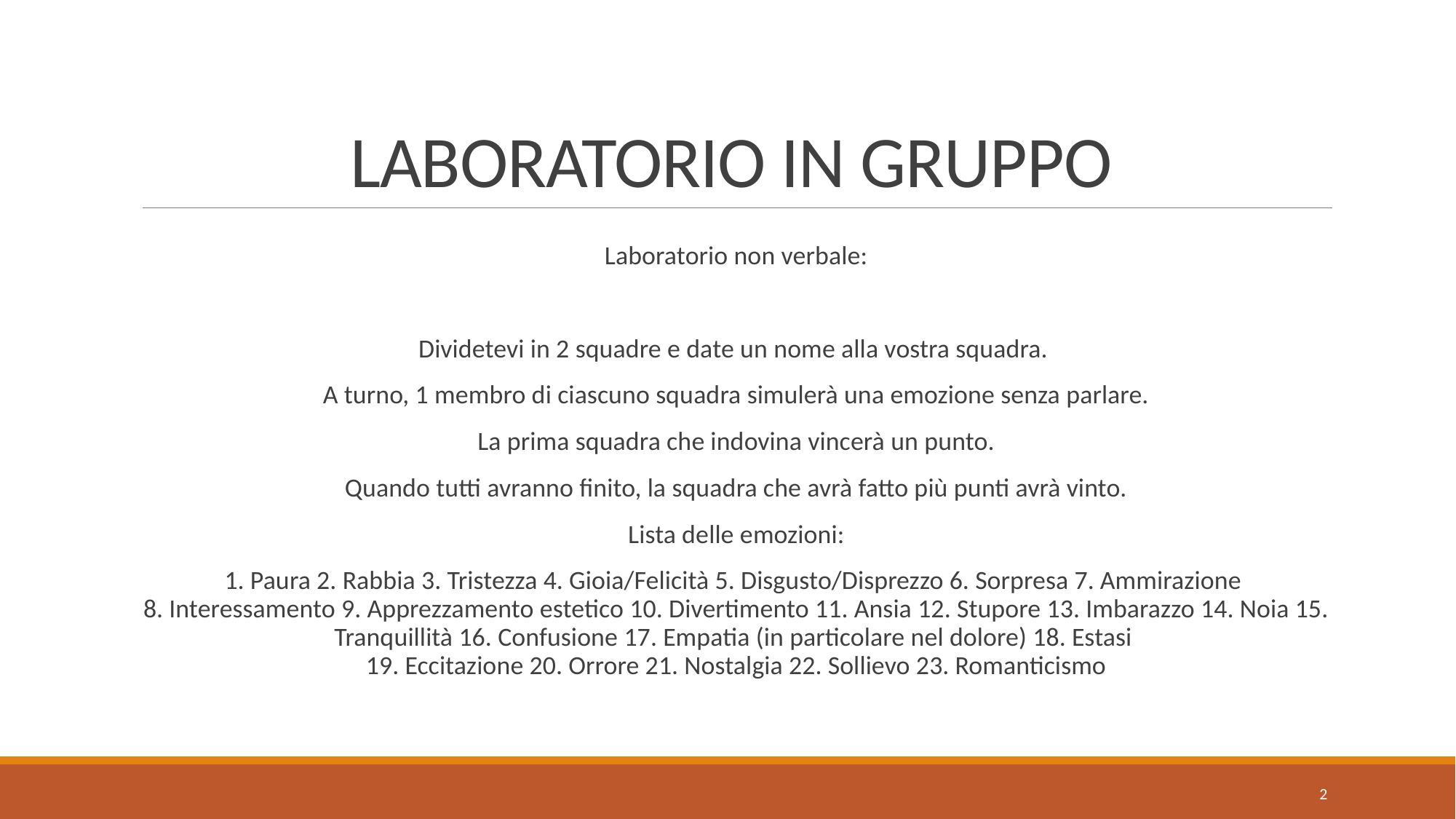

# LABORATORIO IN GRUPPO
Laboratorio non verbale:

Dividetevi in 2 squadre e date un nome alla vostra squadra.
A turno, 1 membro di ciascuno squadra simulerà una emozione senza parlare.
 La prima squadra che indovina vincerà un punto.
Quando tutti avranno finito, la squadra che avrà fatto più punti avrà vinto.
Lista delle emozioni:
1. Paura 2. Rabbia 3. Tristezza 4. Gioia/Felicità 5. Disgusto/Disprezzo 6. Sorpresa 7. Ammirazione
8. Interessamento 9. Apprezzamento estetico 10. Divertimento 11. Ansia 12. Stupore 13. Imbarazzo 14. Noia 15. Tranquillità 16. Confusione 17. Empatia (in particolare nel dolore) 18. Estasi
19. Eccitazione 20. Orrore 21. Nostalgia 22. Sollievo 23. Romanticismo
2